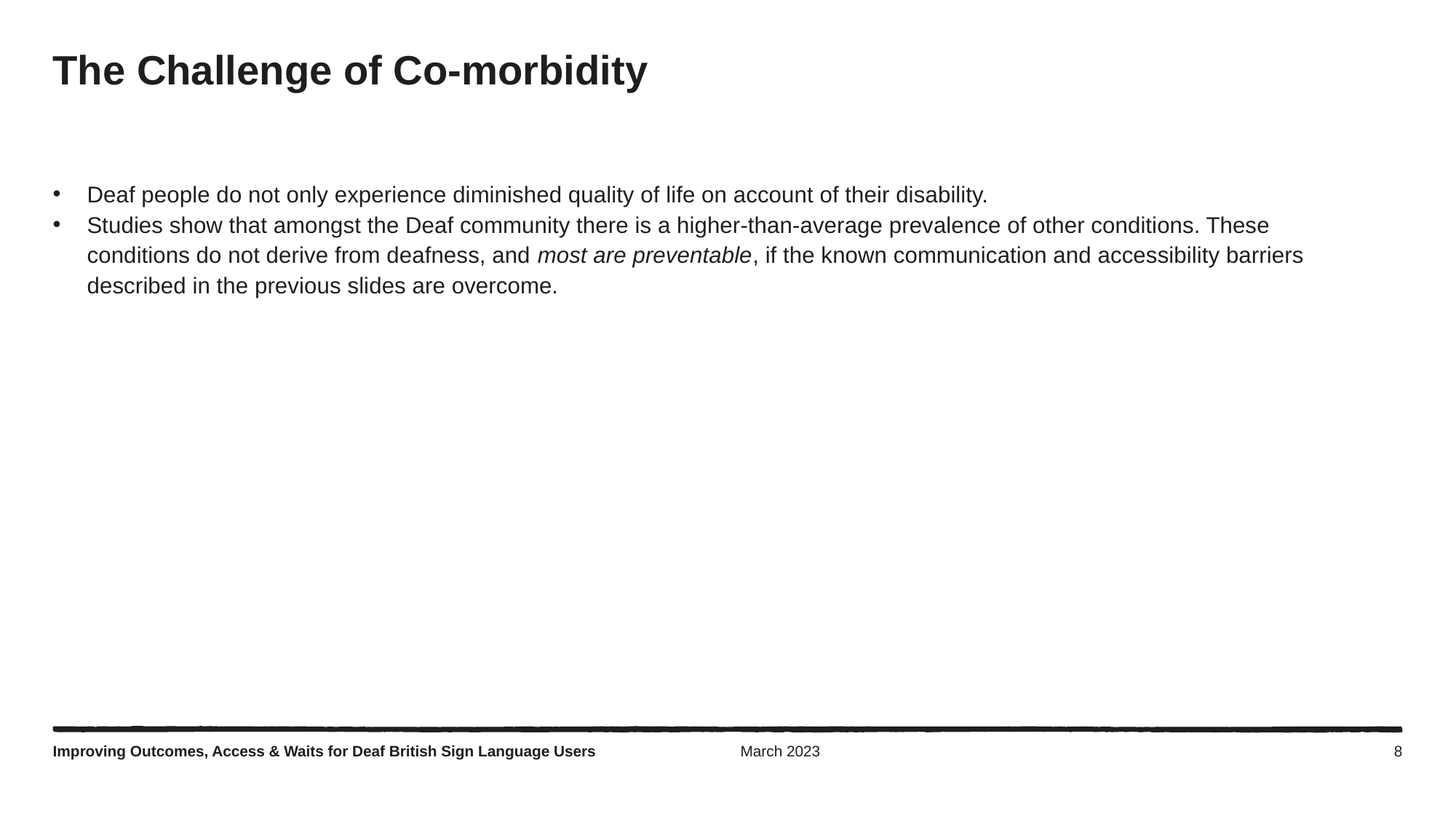

# The Challenge of Co-morbidity
Deaf people do not only experience diminished quality of life on account of their disability.
Studies show that amongst the Deaf community there is a higher-than-average prevalence of other conditions. These conditions do not derive from deafness, and most are preventable, if the known communication and accessibility barriers described in the previous slides are overcome.

Improving Outcomes, Access & Waits for Deaf British Sign Language Users
March 2023

8